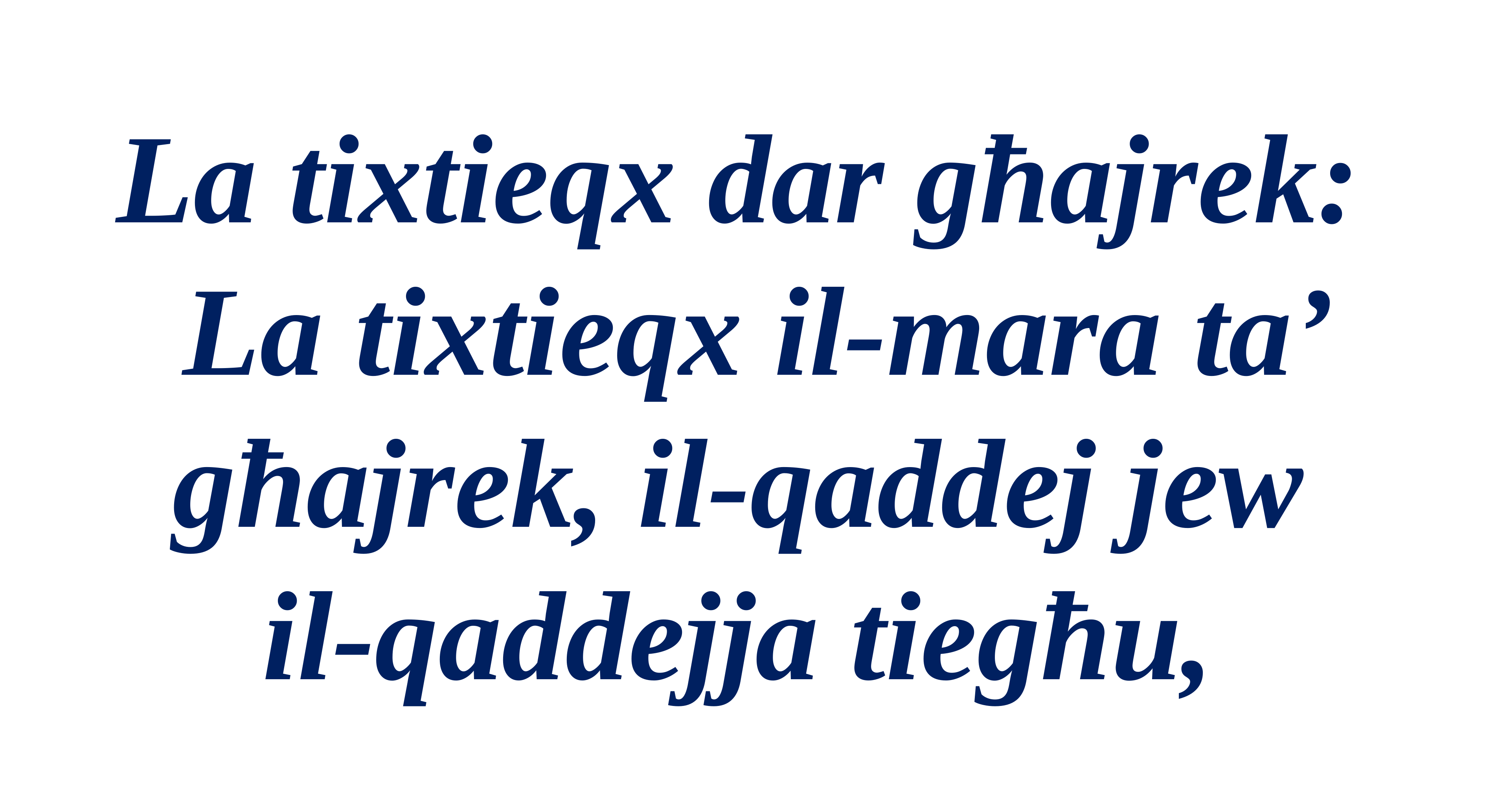

La tixtieqx dar għajrek:
La tixtieqx il-mara ta’ għajrek, il-qaddej jew
il-qaddejja tiegħu,